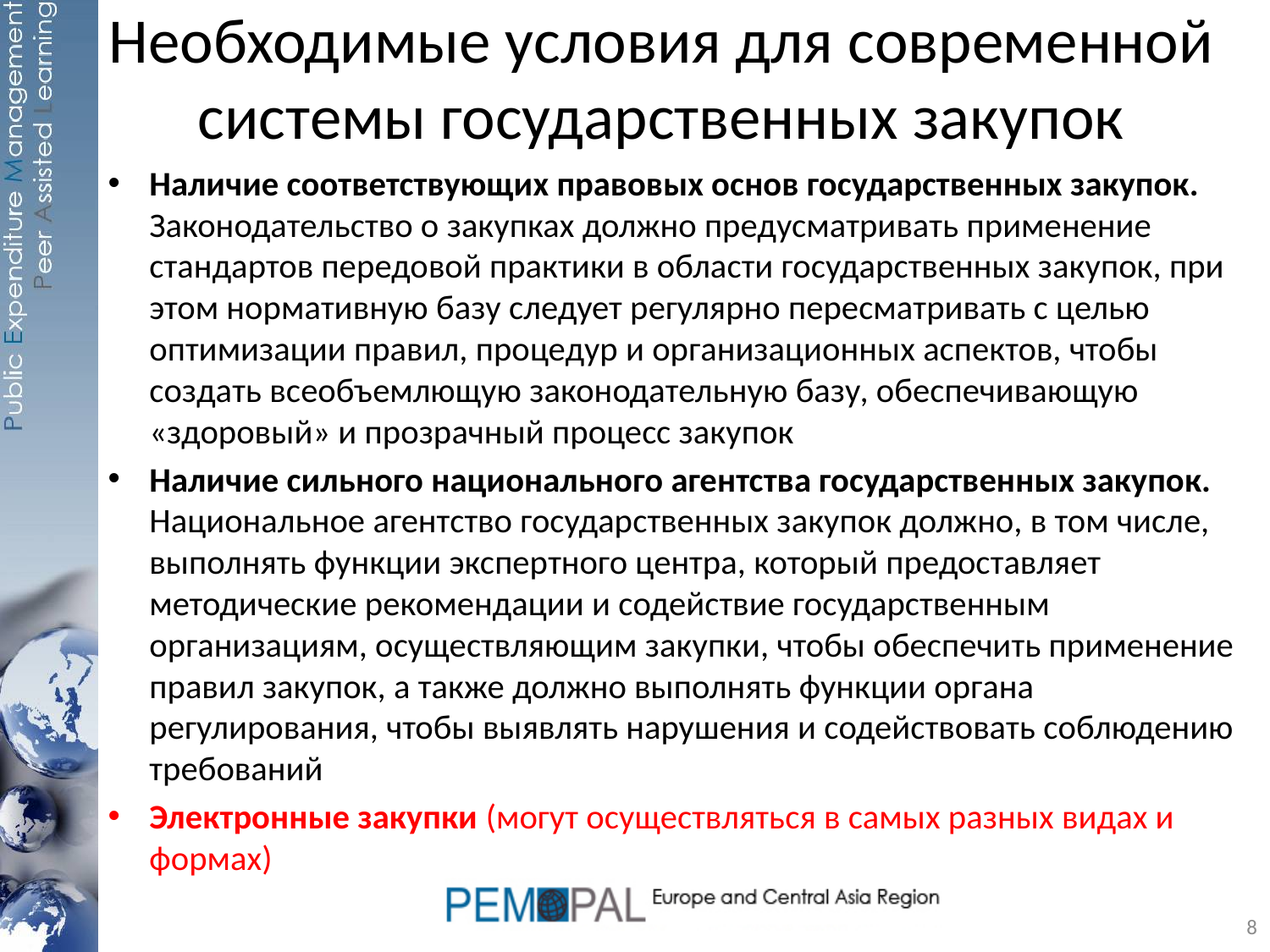

# Необходимые условия для современной системы государственных закупок
Наличие соответствующих правовых основ государственных закупок. Законодательство о закупках должно предусматривать применение стандартов передовой практики в области государственных закупок, при этом нормативную базу следует регулярно пересматривать с целью оптимизации правил, процедур и организационных аспектов, чтобы создать всеобъемлющую законодательную базу, обеспечивающую «здоровый» и прозрачный процесс закупок
Наличие сильного национального агентства государственных закупок. Национальное агентство государственных закупок должно, в том числе, выполнять функции экспертного центра, который предоставляет методические рекомендации и содействие государственным организациям, осуществляющим закупки, чтобы обеспечить применение правил закупок, а также должно выполнять функции органа регулирования, чтобы выявлять нарушения и содействовать соблюдению требований
Электронные закупки (могут осуществляться в самых разных видах и формах)

8